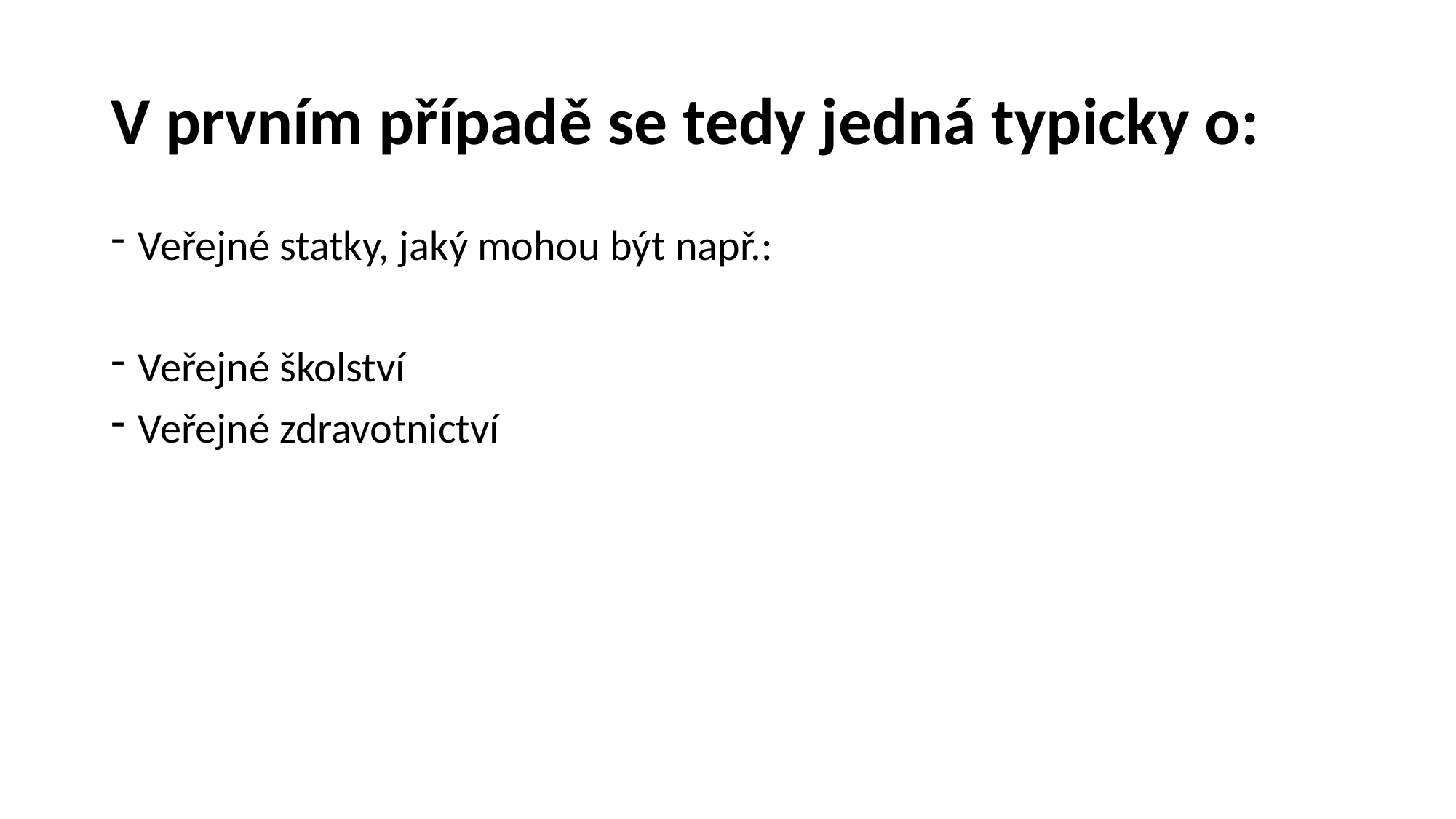

# V prvním případě se tedy jedná typicky o:
Veřejné statky, jaký mohou být např.:

Veřejné školství
Veřejné zdravotnictví